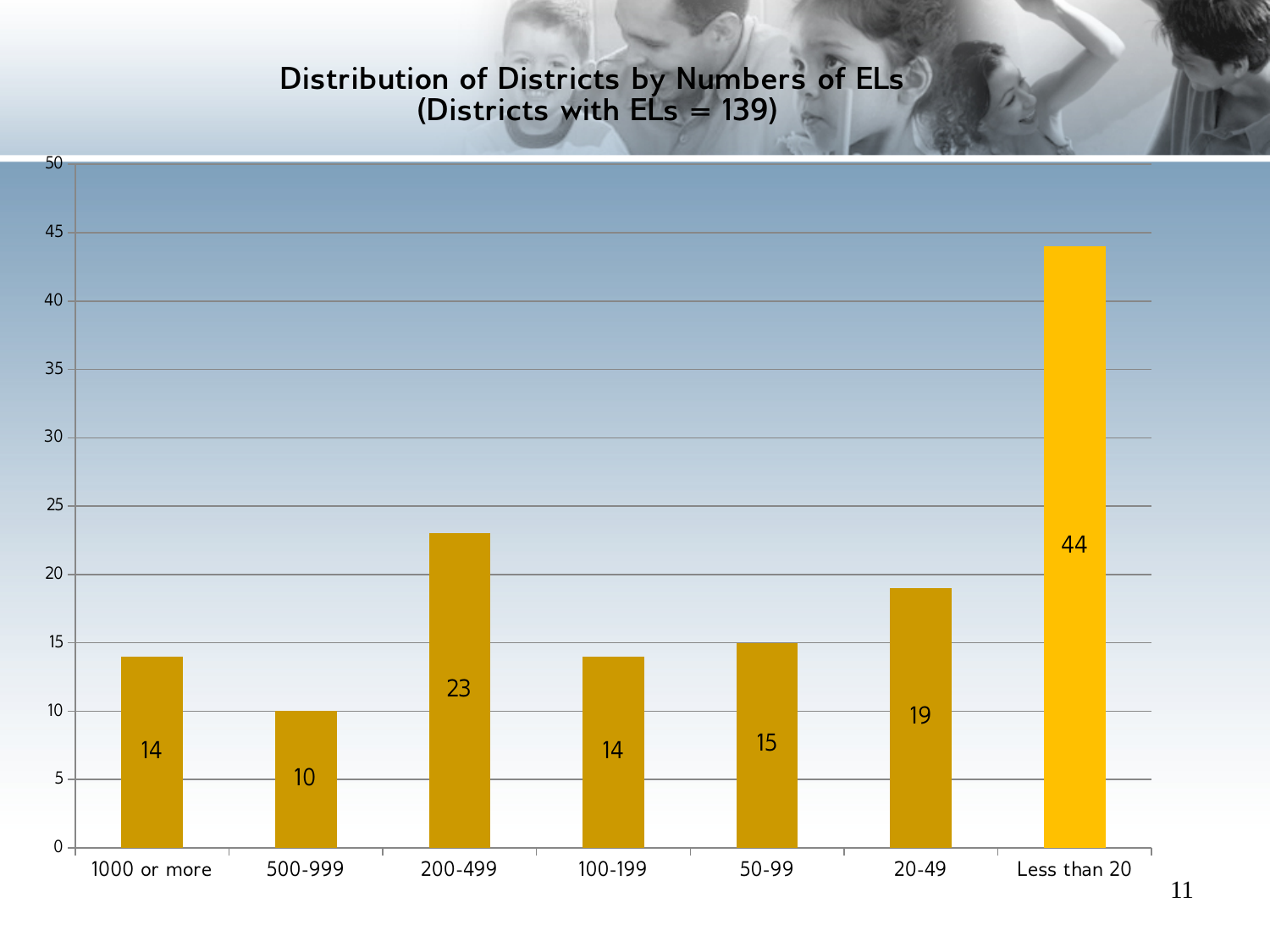

### Chart: Distribution of Districts by Numbers of ELs
(Districts with ELs = 139)

| Category |  |
|---|---|
| 1000 or more | 14.0 |
| 500-999 | 10.0 |
| 200-499 | 23.0 |
| 100-199 | 14.0 |
| 50-99 | 15.0 |
| 20-49 | 19.0 |
| Less than 20 | 44.0 |
11